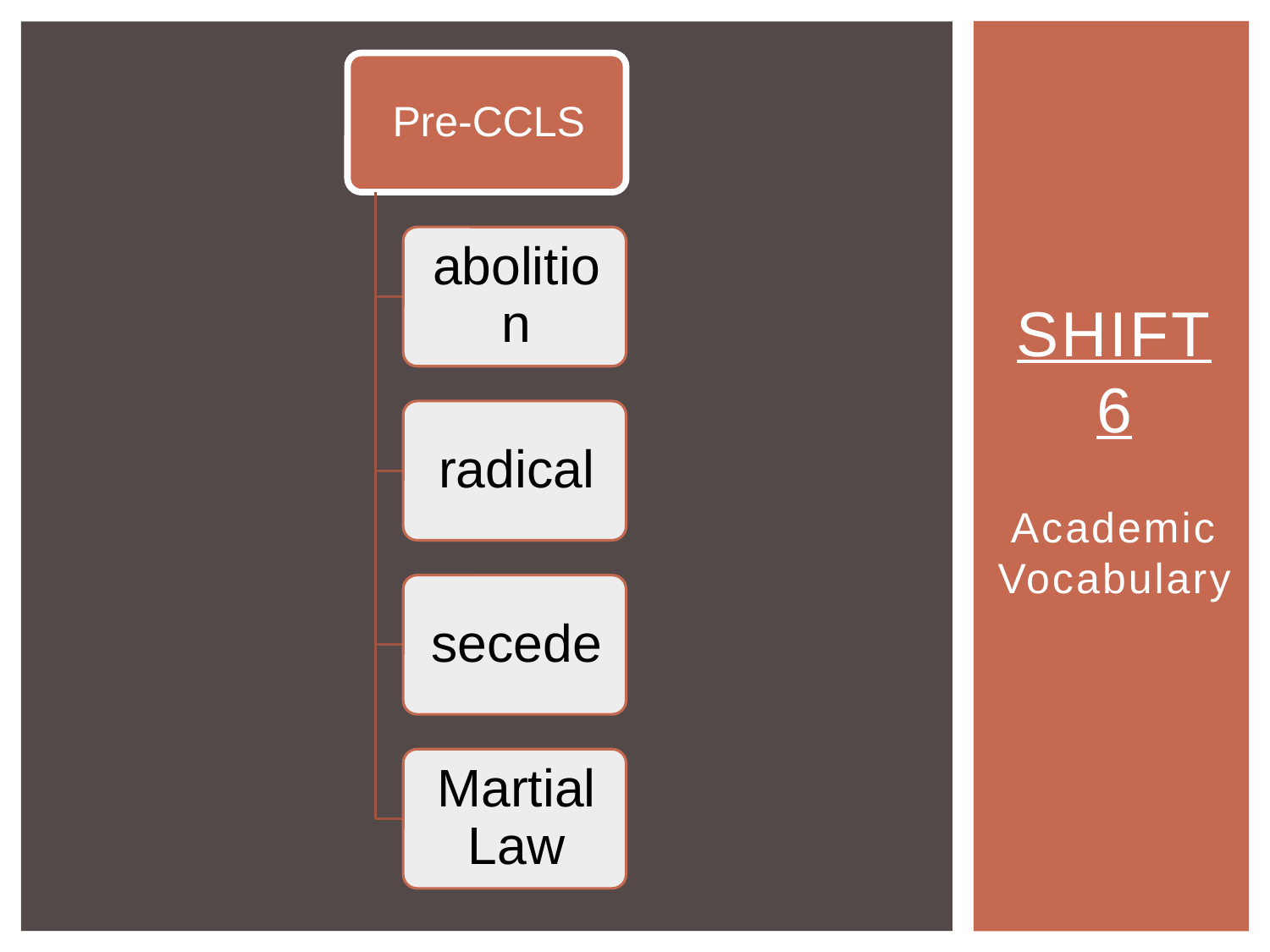

Pre-CCLS
abolition
radical
secede
Martial Law
SHIFT 6

Academic Vocabulary